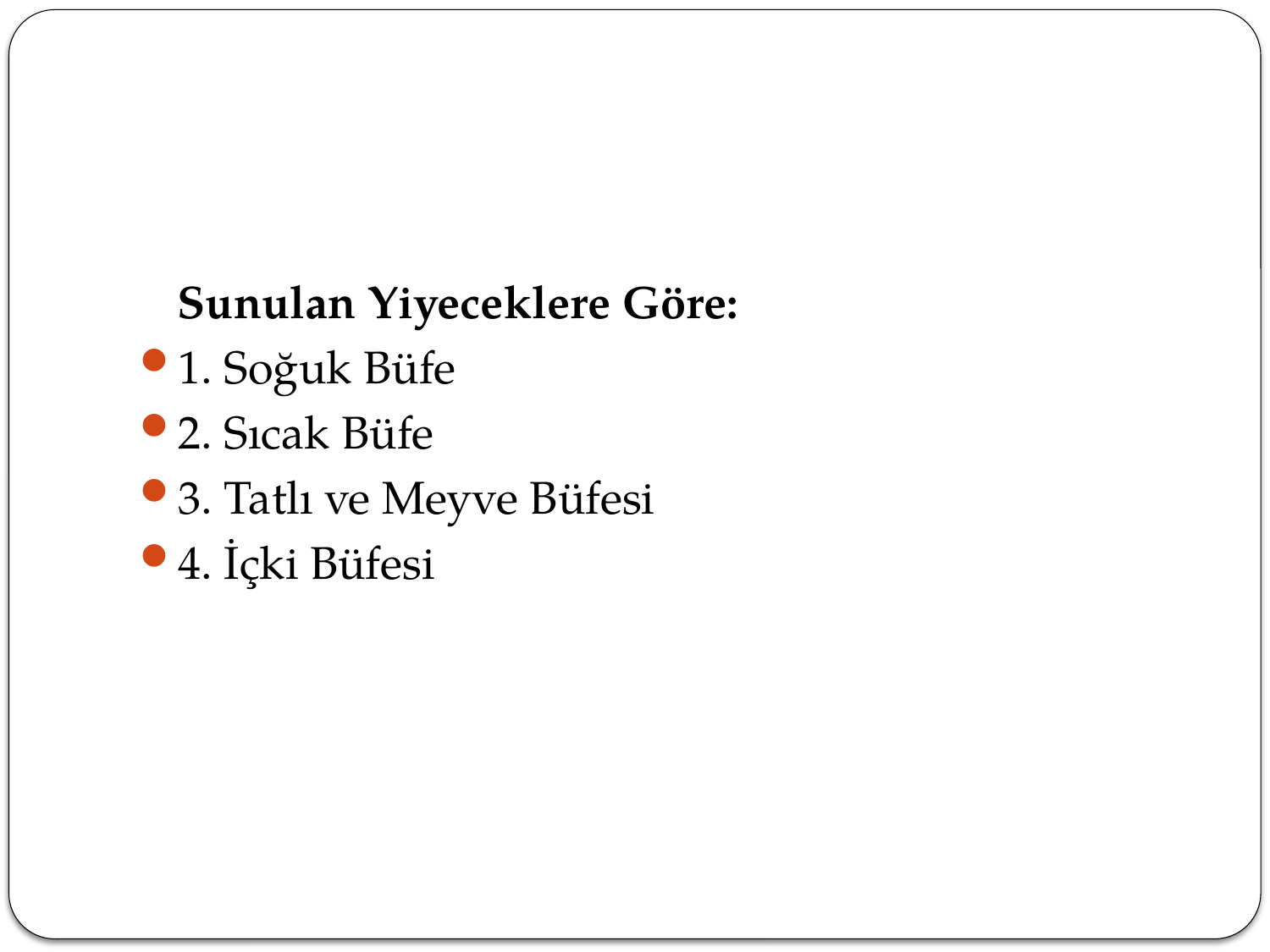

#
	Sunulan Yiyeceklere Göre:
1. Soğuk Büfe
2. Sıcak Büfe
3. Tatlı ve Meyve Büfesi
4. İçki Büfesi